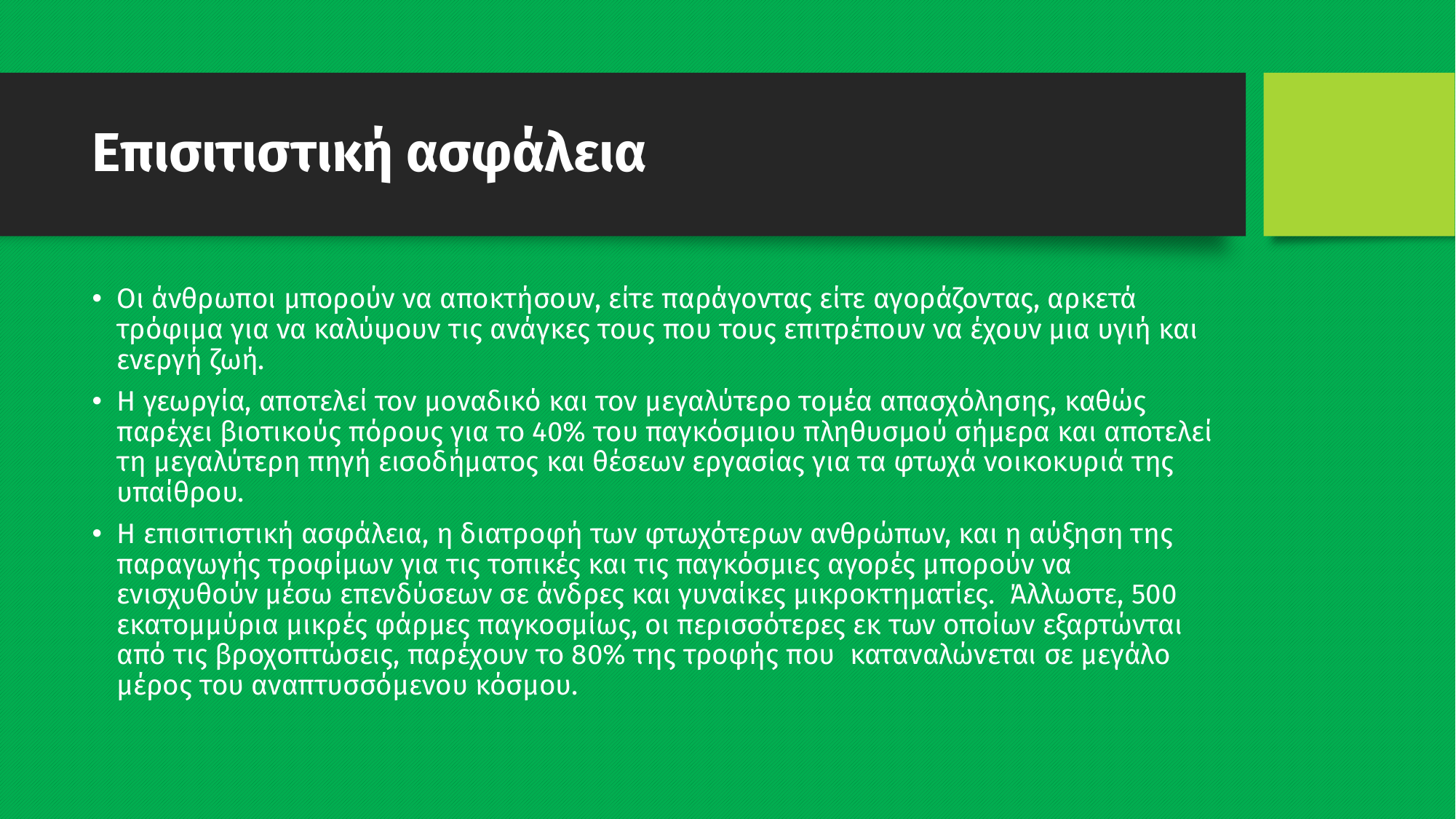

# Επισιτιστική ασφάλεια
Οι άνθρωποι μπορούν να αποκτήσουν, είτε παράγοντας είτε αγοράζοντας, αρκετά τρόφιμα για να καλύψουν τις ανάγκες τους που τους επιτρέπουν να έχουν μια υγιή και ενεργή ζωή.
Η γεωργία, αποτελεί τον μοναδικό και τον μεγαλύτερο τομέα απασχόλησης, καθώς παρέχει βιοτικούς πόρους για το 40% του παγκόσμιου πληθυσμού σήμερα και αποτελεί τη μεγαλύτερη πηγή εισοδήματος και θέσεων εργασίας για τα φτωχά νοικοκυριά της υπαίθρου.
Η επισιτιστική ασφάλεια, η διατροφή των φτωχότερων ανθρώπων, και η αύξηση της παραγωγής τροφίμων για τις τοπικές και τις παγκόσμιες αγορές μπορούν να ενισχυθούν μέσω επενδύσεων σε άνδρες και γυναίκες μικροκτηματίες.  Άλλωστε, 500 εκατομμύρια μικρές φάρμες παγκοσμίως, οι περισσότερες εκ των οποίων εξαρτώνται από τις βροχοπτώσεις, παρέχουν το 80% της τροφής που  καταναλώνεται σε μεγάλο μέρος του αναπτυσσόμενου κόσμου.